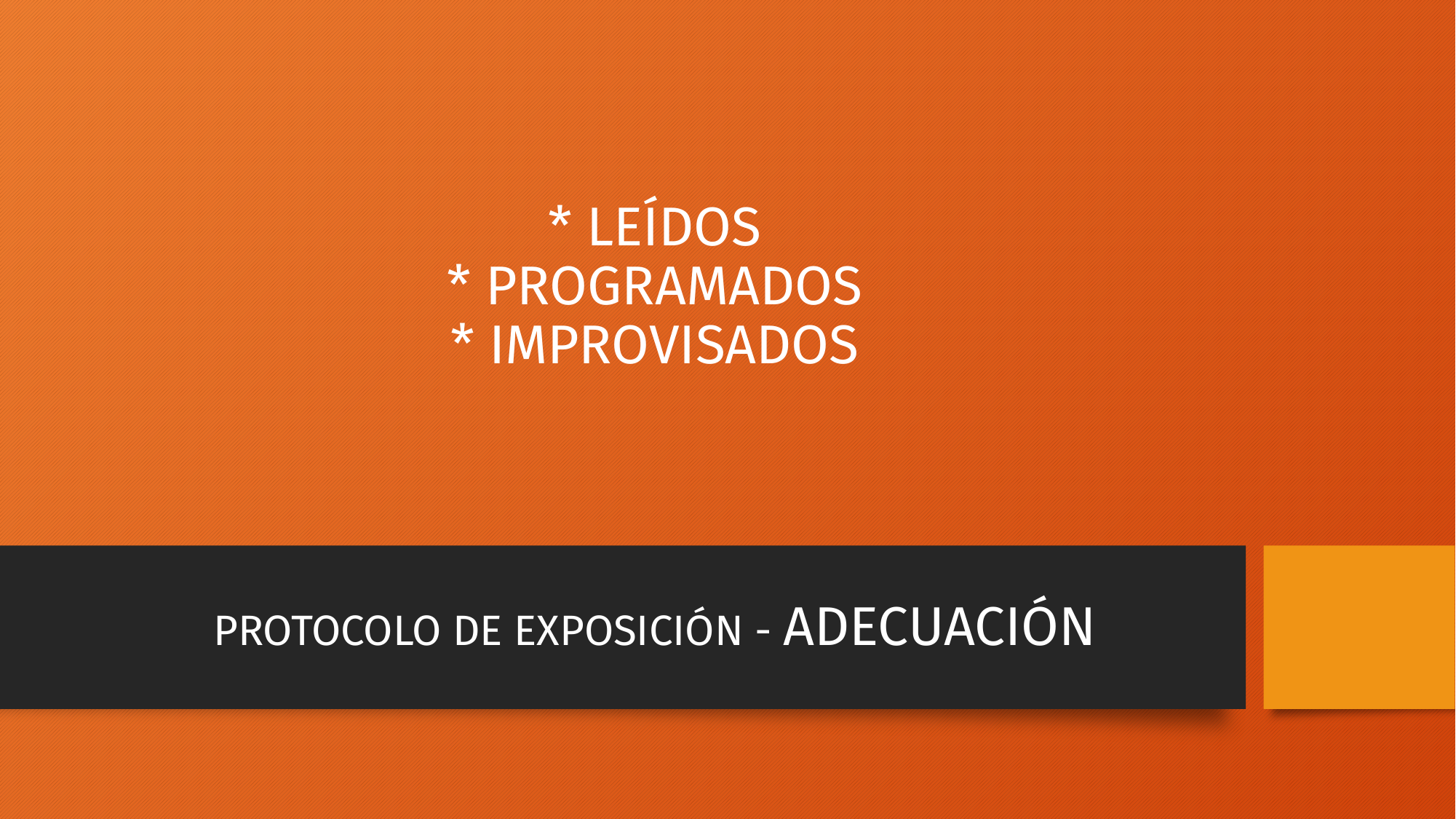

# * LEÍDOS * PROGRAMADOS * IMPROVISADOS
PROTOCOLO DE EXPOSICIÓN - ADECUACIÓN